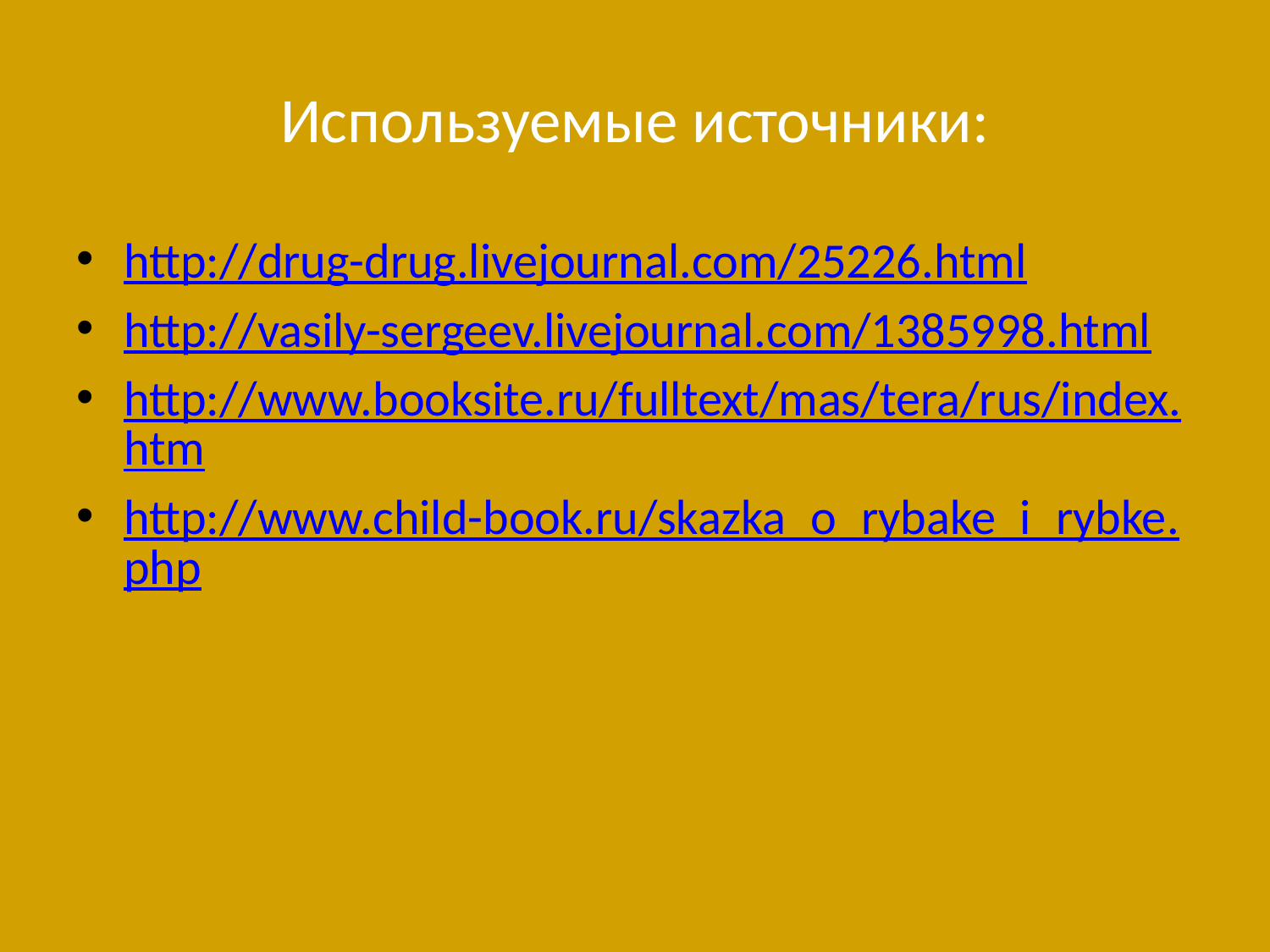

# Используемые источники:
http://drug-drug.livejournal.com/25226.html
http://vasily-sergeev.livejournal.com/1385998.html
http://www.booksite.ru/fulltext/mas/tera/rus/index.htm
http://www.child-book.ru/skazka_o_rybake_i_rybke.php